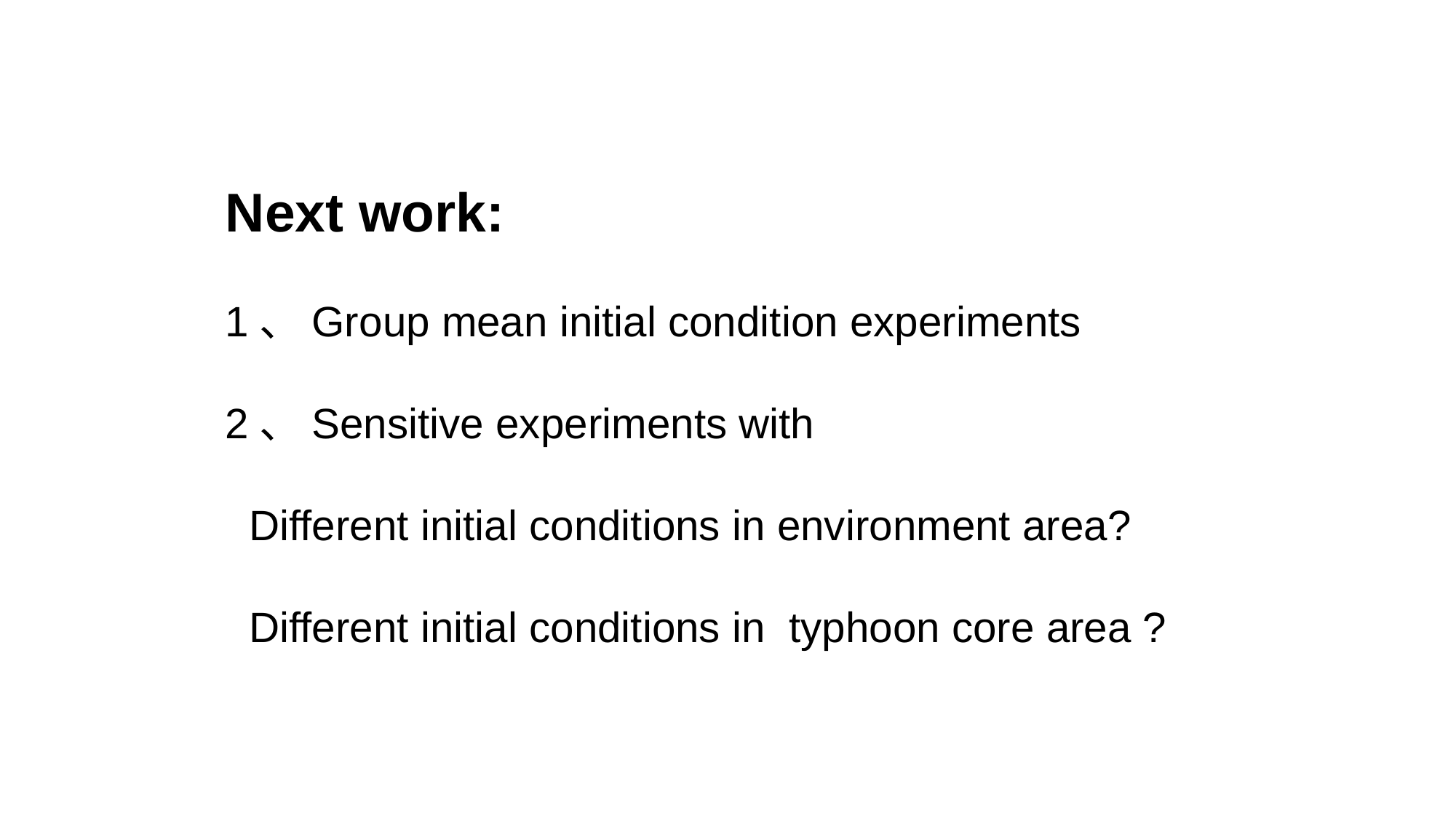

Next work:

1、Group mean initial condition experiments

2、Sensitive experiments with

  Different initial conditions in environment area?

  Different initial conditions in  typhoon core area ?